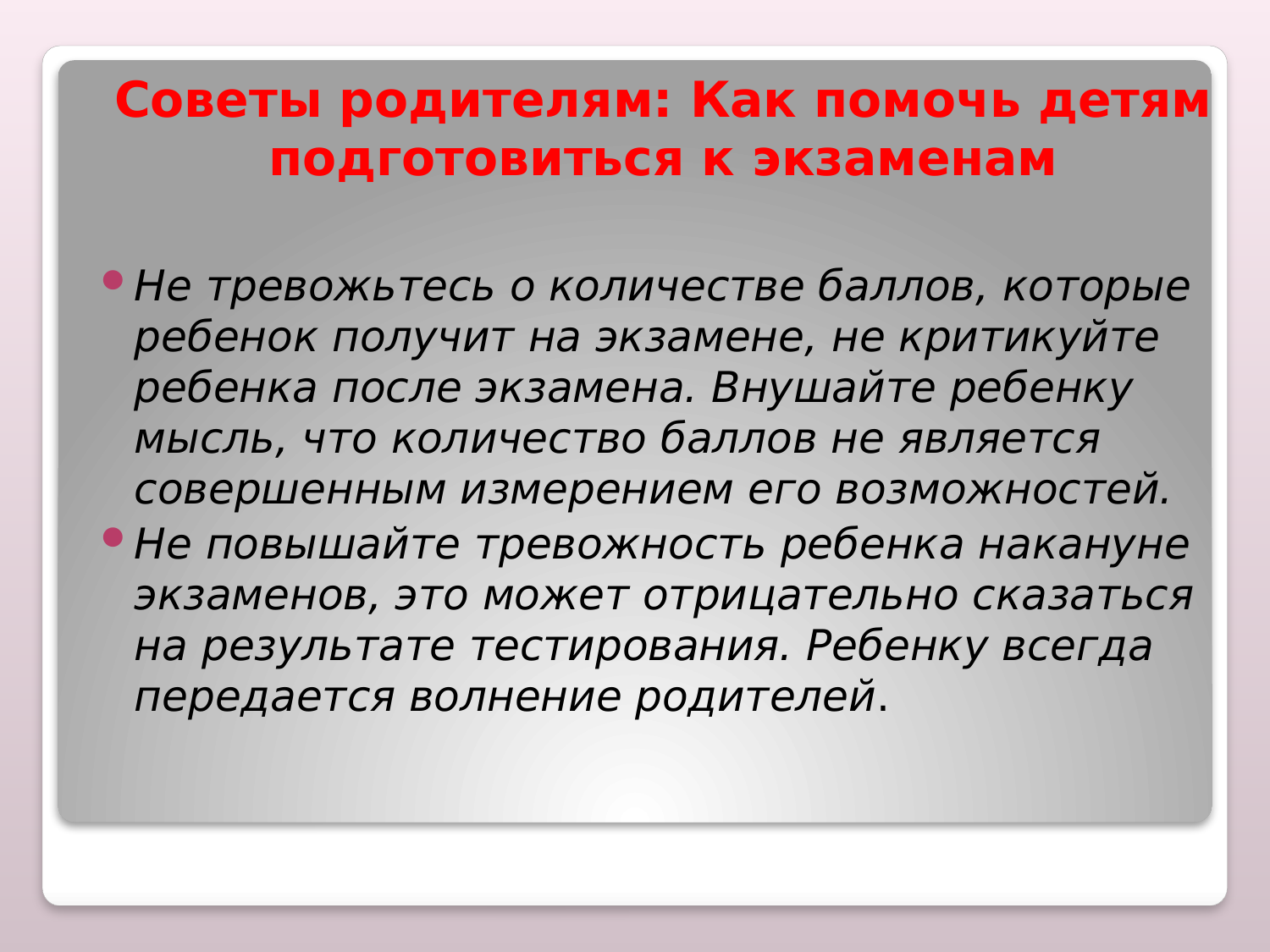

# Советы родителям: Как помочь детям подготовиться к экзаменам
Не тревожьтесь о количестве баллов, которые ребенок получит на экзамене, не критикуйте ребенка после экзамена. Внушайте ребенку мысль, что количество баллов не является совершенным измерением его возможностей.
Не повышайте тревожность ребенка накануне экзаменов, это может отрицательно сказаться на результате тестирования. Ребенку всегда передается волнение родителей.